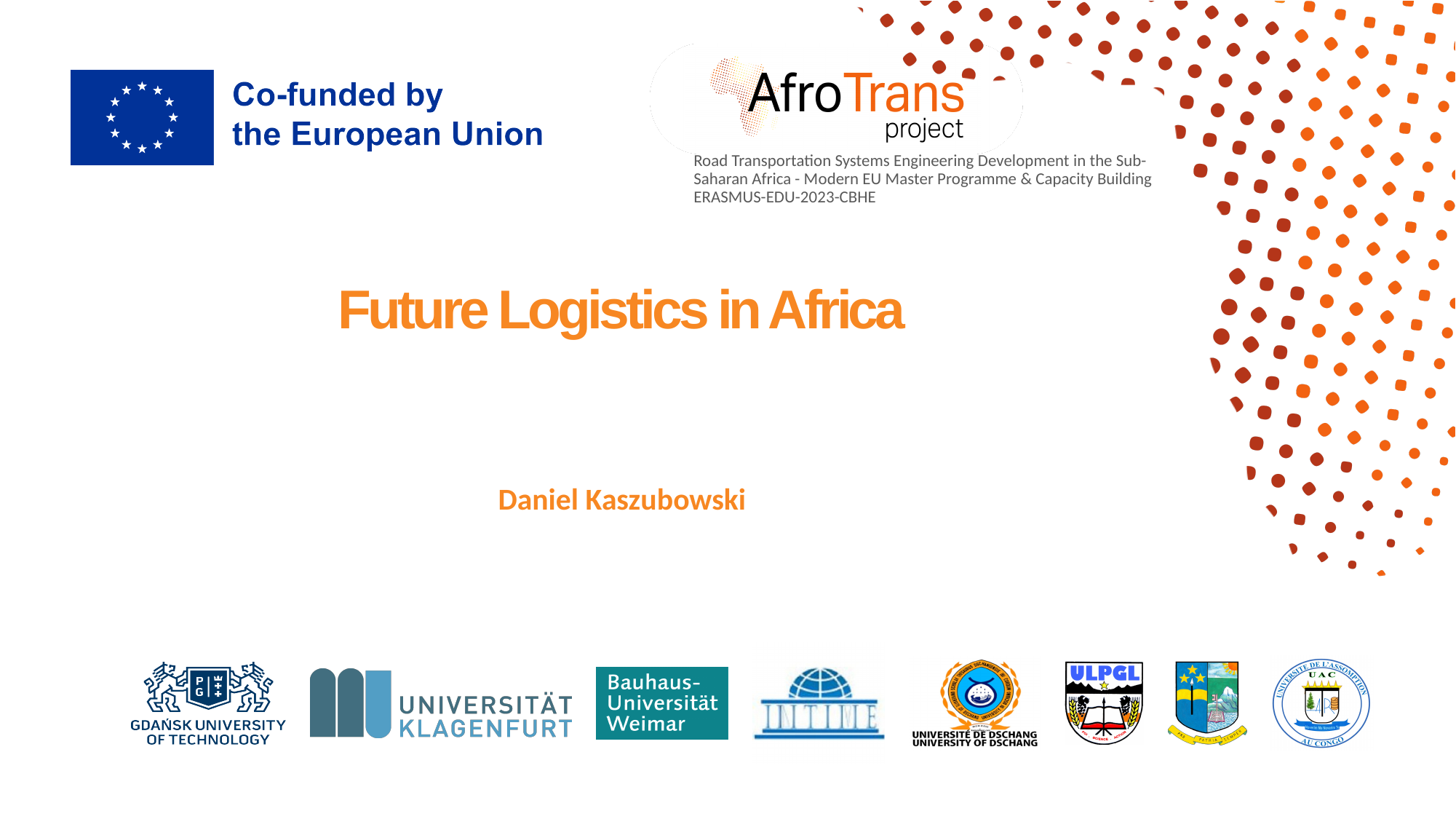

# Future Logistics in Africa
Daniel Kaszubowski